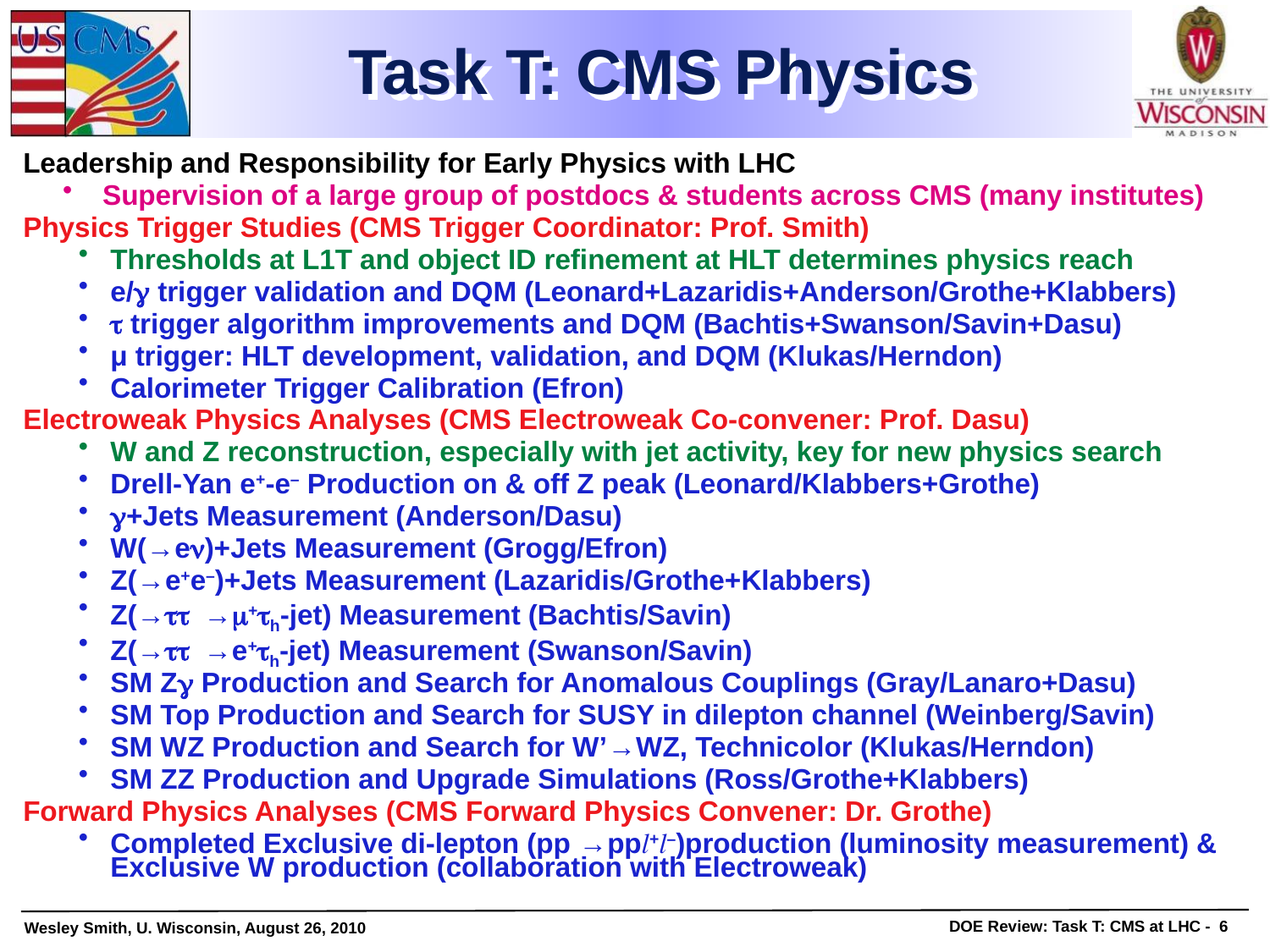

Task T: CMS Physics
Leadership and Responsibility for Early Physics with LHC
Supervision of a large group of postdocs & students across CMS (many institutes)
Physics Trigger Studies (CMS Trigger Coordinator: Prof. Smith)
Thresholds at L1T and object ID refinement at HLT determines physics reach
e/γ trigger validation and DQM (Leonard+Lazaridis+Anderson/Grothe+Klabbers)
τ trigger algorithm improvements and DQM (Bachtis+Swanson/Savin+Dasu)
μ trigger: HLT development, validation, and DQM (Klukas/Herndon)
Calorimeter Trigger Calibration (Efron)
Electroweak Physics Analyses (CMS Electroweak Co-convener: Prof. Dasu)
W and Z reconstruction, especially with jet activity, key for new physics search
Drell-Yan e+-e– Production on & off Z peak (Leonard/Klabbers+Grothe)
γ+Jets Measurement (Anderson/Dasu)
W(→eν)+Jets Measurement (Grogg/Efron)
Z(→e+e–)+Jets Measurement (Lazaridis/Grothe+Klabbers)
Z(→ττ →μ+τh-jet) Measurement (Bachtis/Savin)
Z(→ττ →e+τh-jet) Measurement (Swanson/Savin)
SM Zγ Production and Search for Anomalous Couplings (Gray/Lanaro+Dasu)
SM Top Production and Search for SUSY in dilepton channel (Weinberg/Savin)
SM WZ Production and Search for W’→WZ, Technicolor (Klukas/Herndon)
SM ZZ Production and Upgrade Simulations (Ross/Grothe+Klabbers)
Forward Physics Analyses (CMS Forward Physics Convener: Dr. Grothe)
Completed Exclusive di-lepton (pp →ppl+l–)production (luminosity measurement) & Exclusive W production (collaboration with Electroweak)